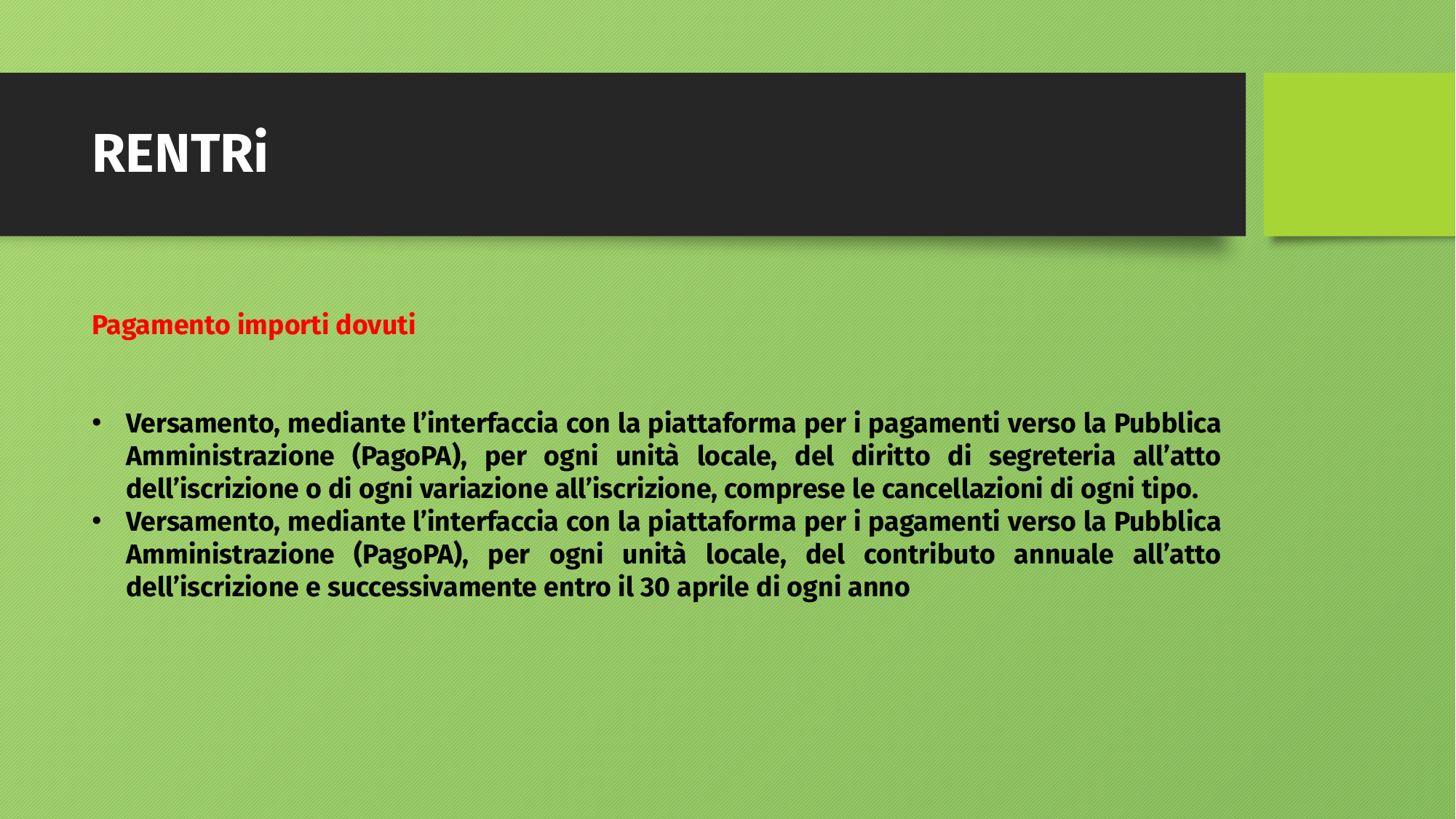

# RENTRi
Pagamento importi dovuti

Versamento, mediante l’interfaccia con la piattaforma per i pagamenti verso la Pubblica Amministrazione (PagoPA), per ogni unità locale, del diritto di segreteria all’atto dell’iscrizione o di ogni variazione all’iscrizione, comprese le cancellazioni di ogni tipo.
Versamento, mediante l’interfaccia con la piattaforma per i pagamenti verso la Pubblica Amministrazione (PagoPA), per ogni unità locale, del contributo annuale all’atto dell’iscrizione e successivamente entro il 30 aprile di ogni anno